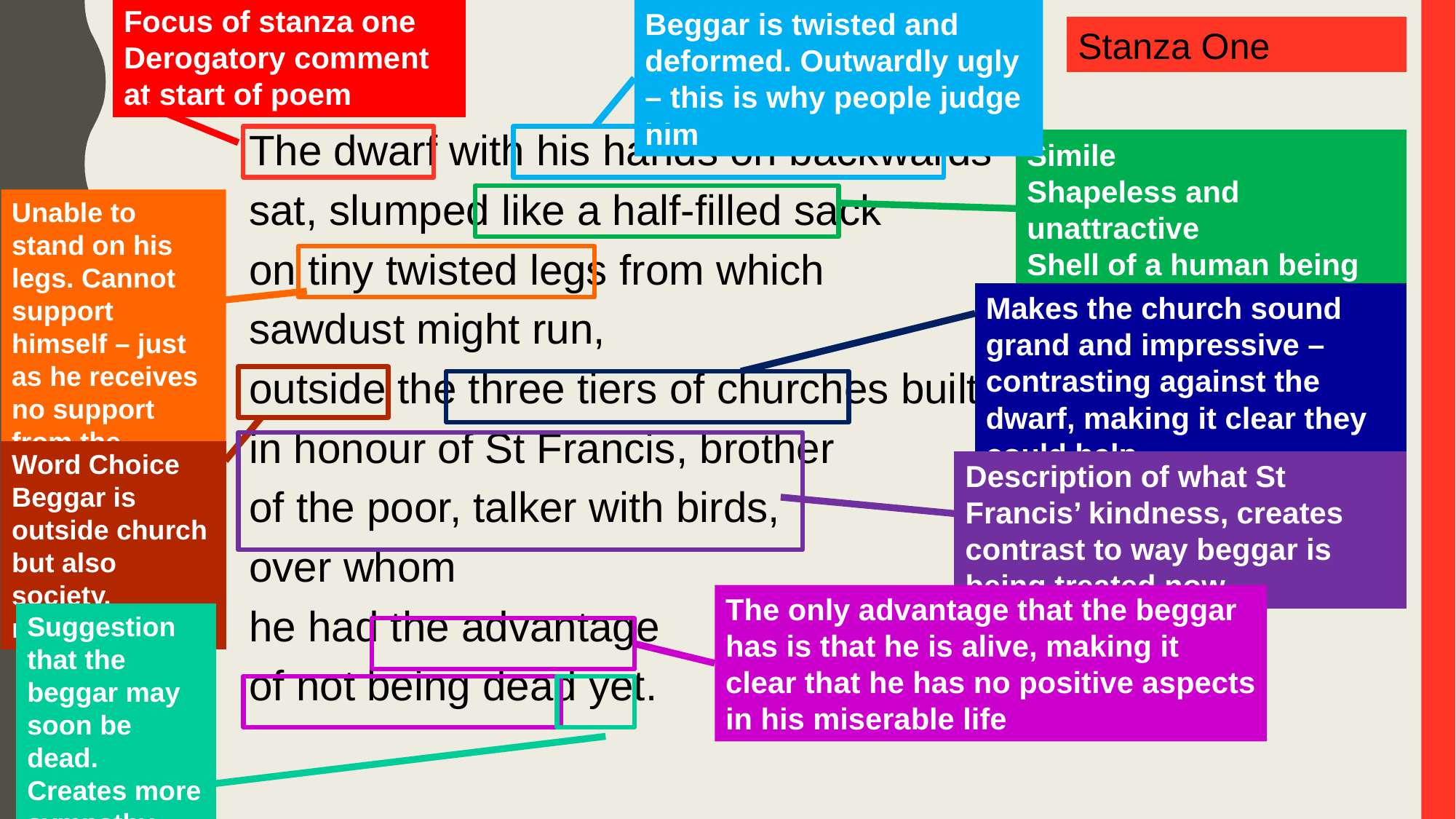

Beggar is twisted and deformed. Outwardly ugly – this is why people judge him
Focus of stanza one
Derogatory comment at start of poem
Stanza One
The dwarf with his hands on backwards
sat, slumped like a half-filled sack
on tiny twisted legs from which
sawdust might run,
outside the three tiers of churches built
in honour of St Francis, brother
of the poor, talker with birds,
over whom
he had the advantage
of not being dead yet.

Simile
Shapeless and unattractive
Shell of a human being

Unable to stand on his legs. Cannot support himself – just as he receives no support from the church

Makes the church sound grand and impressive – contrasting against the dwarf, making it clear they could help

Word Choice
Beggar is outside church but also society, rejected
Description of what St Francis’ kindness, creates contrast to way beggar is being treated now
The only advantage that the beggar has is that he is alive, making it clear that he has no positive aspects in his miserable life
Suggestion that the beggar may soon be dead. Creates more sympathy